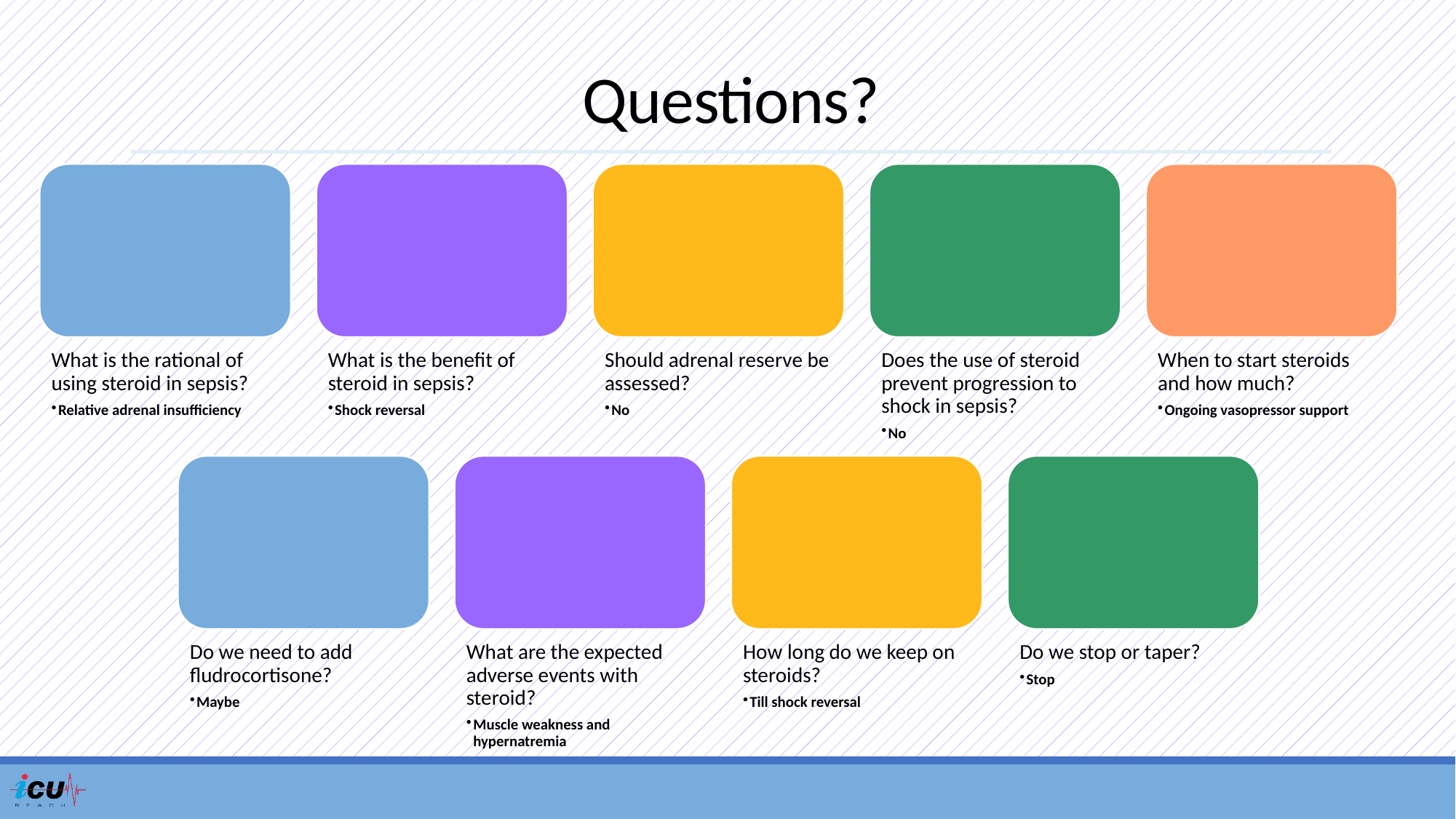

# Questions?
What is the rational of using steroid in sepsis?
Relative adrenal insufficiency
What is the benefit of steroid in sepsis?
Shock reversal
Should adrenal reserve be assessed?
No
Does the use of steroid prevent progression to shock in sepsis?
No
When to start steroids and how much?
Ongoing vasopressor support
Do we need to add fludrocortisone?
Maybe
What are the expected adverse events with steroid?
Muscle weakness and hypernatremia
How long do we keep on steroids?
Till shock reversal
Do we stop or taper?
Stop